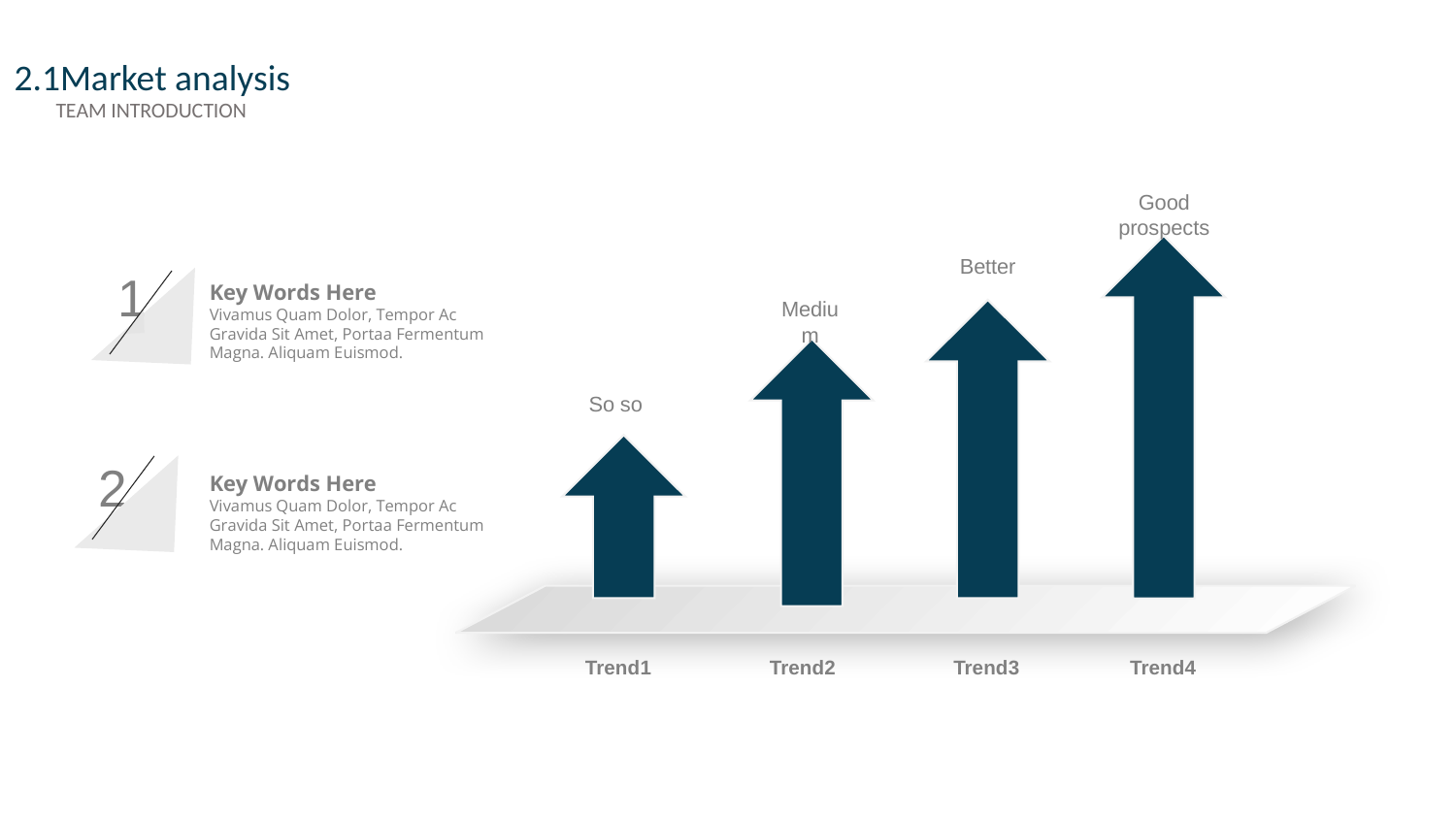

2.1Market analysis
TEAM INTRODUCTION
Good prospects

Key Words Here
Vivamus Quam Dolor, Tempor Ac Gravida Sit Amet, Portaa Fermentum Magna. Aliquam Euismod.
Better
1

Medium

So so

Key Words Here
Vivamus Quam Dolor, Tempor Ac Gravida Sit Amet, Portaa Fermentum Magna. Aliquam Euismod.
2

Trend1
Trend2
Trend3
Trend4